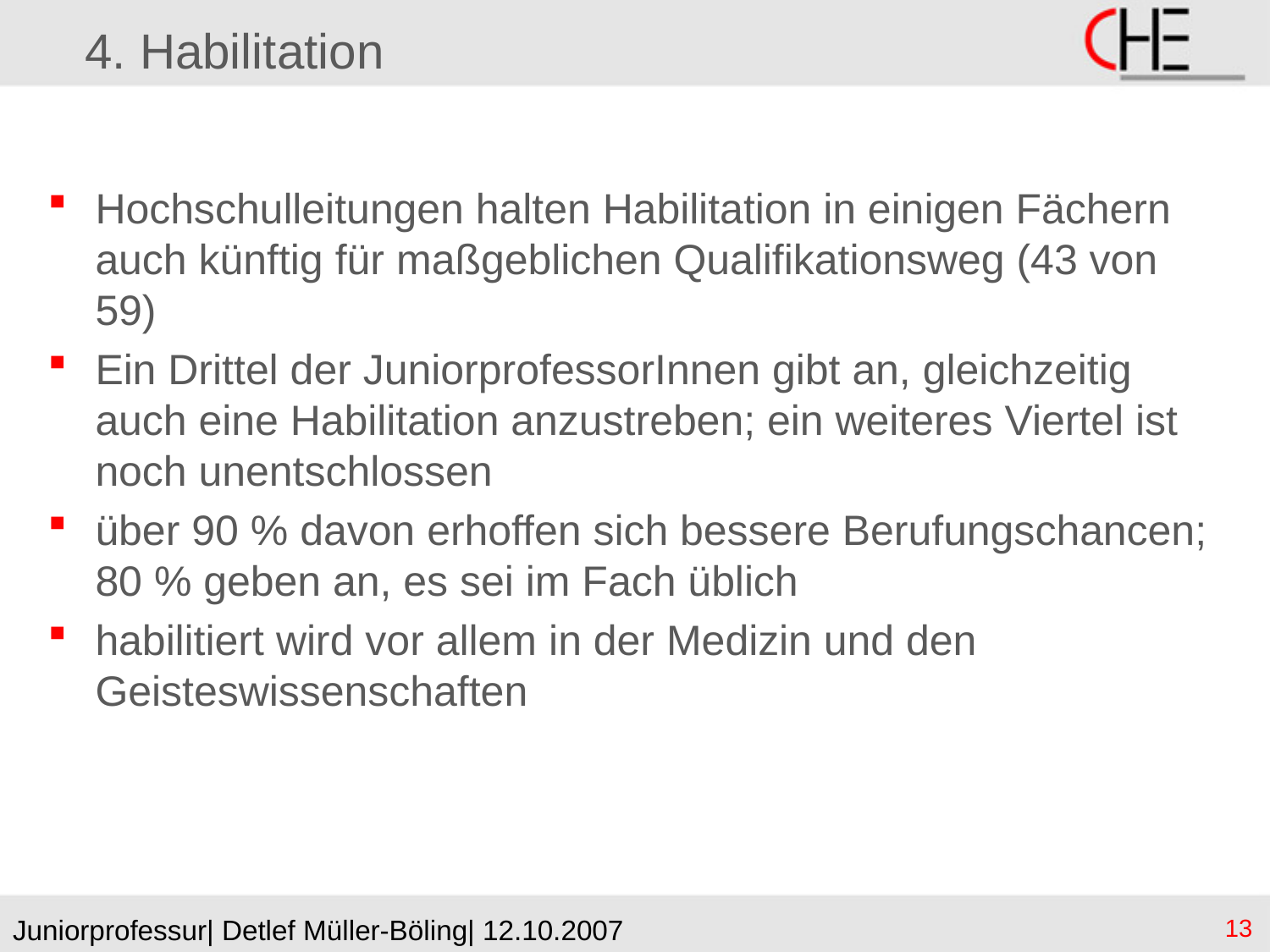

# 4. Habilitation

Hochschulleitungen halten Habilitation in einigen Fächern auch künftig für maßgeblichen Qualifikationsweg (43 von 59)
Ein Drittel der JuniorprofessorInnen gibt an, gleichzeitig auch eine Habilitation anzustreben; ein weiteres Viertel ist noch unentschlossen
über 90 % davon erhoffen sich bessere Berufungschancen; 80 % geben an, es sei im Fach üblich
habilitiert wird vor allem in der Medizin und den Geisteswissenschaften

Juniorprofessur| Detlef Müller-Böling| 12.10.2007
13